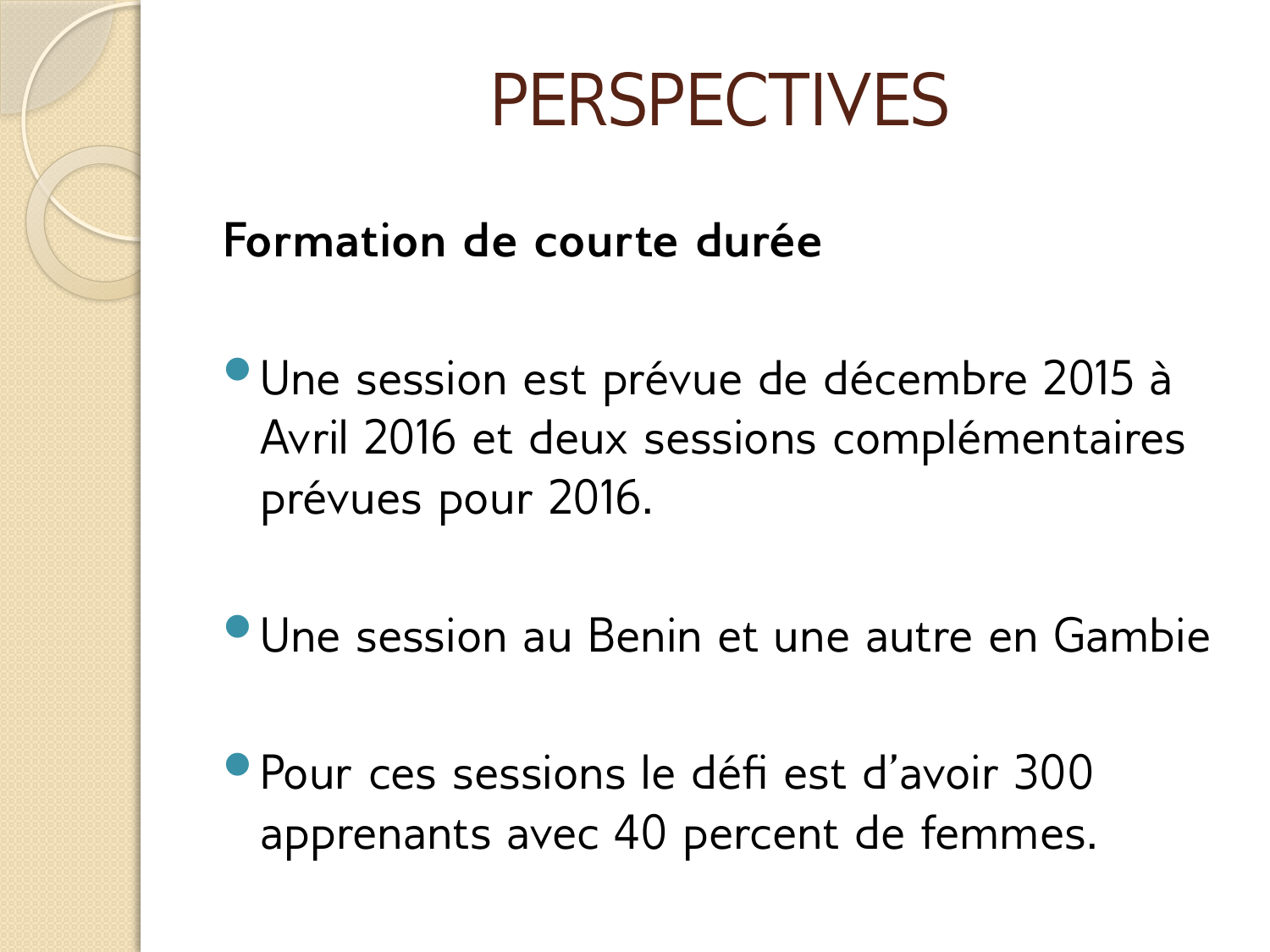

# PERSPECTIVES
Formation de courte durée

Une session est prévue de décembre 2015 à Avril 2016 et deux sessions complémentaires prévues pour 2016.

Une session au Benin et une autre en Gambie

Pour ces sessions le défi est d’avoir 300 apprenants avec 40 percent de femmes.